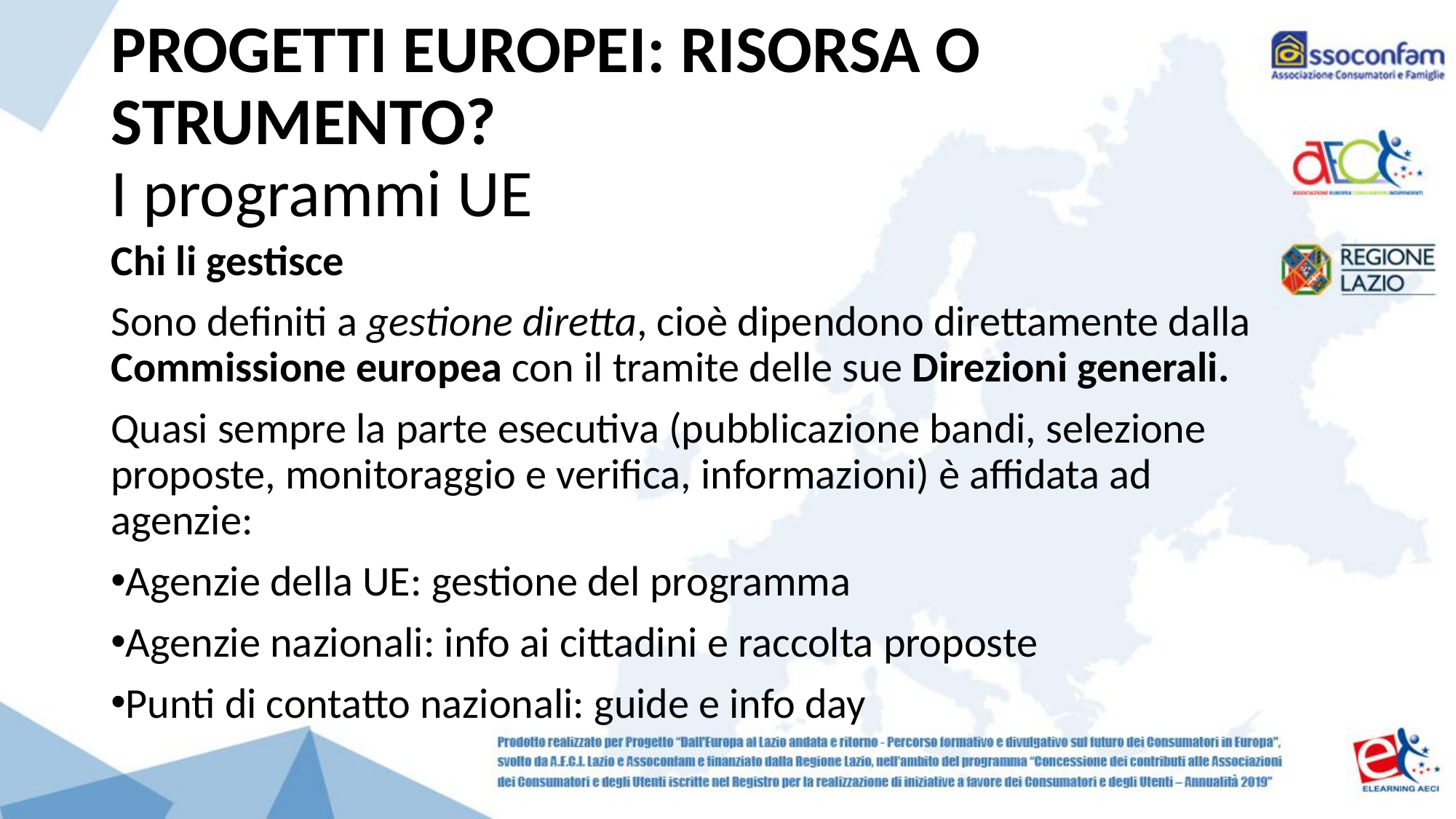

# PROGETTI EUROPEI: RISORSA O STRUMENTO? I programmi UE
Chi li gestisce
Sono definiti a gestione diretta, cioè dipendono direttamente dalla Commissione europea con il tramite delle sue Direzioni generali.
Quasi sempre la parte esecutiva (pubblicazione bandi, selezione proposte, monitoraggio e verifica, informazioni) è affidata ad agenzie:
Agenzie della UE: gestione del programma
Agenzie nazionali: info ai cittadini e raccolta proposte
Punti di contatto nazionali: guide e info day